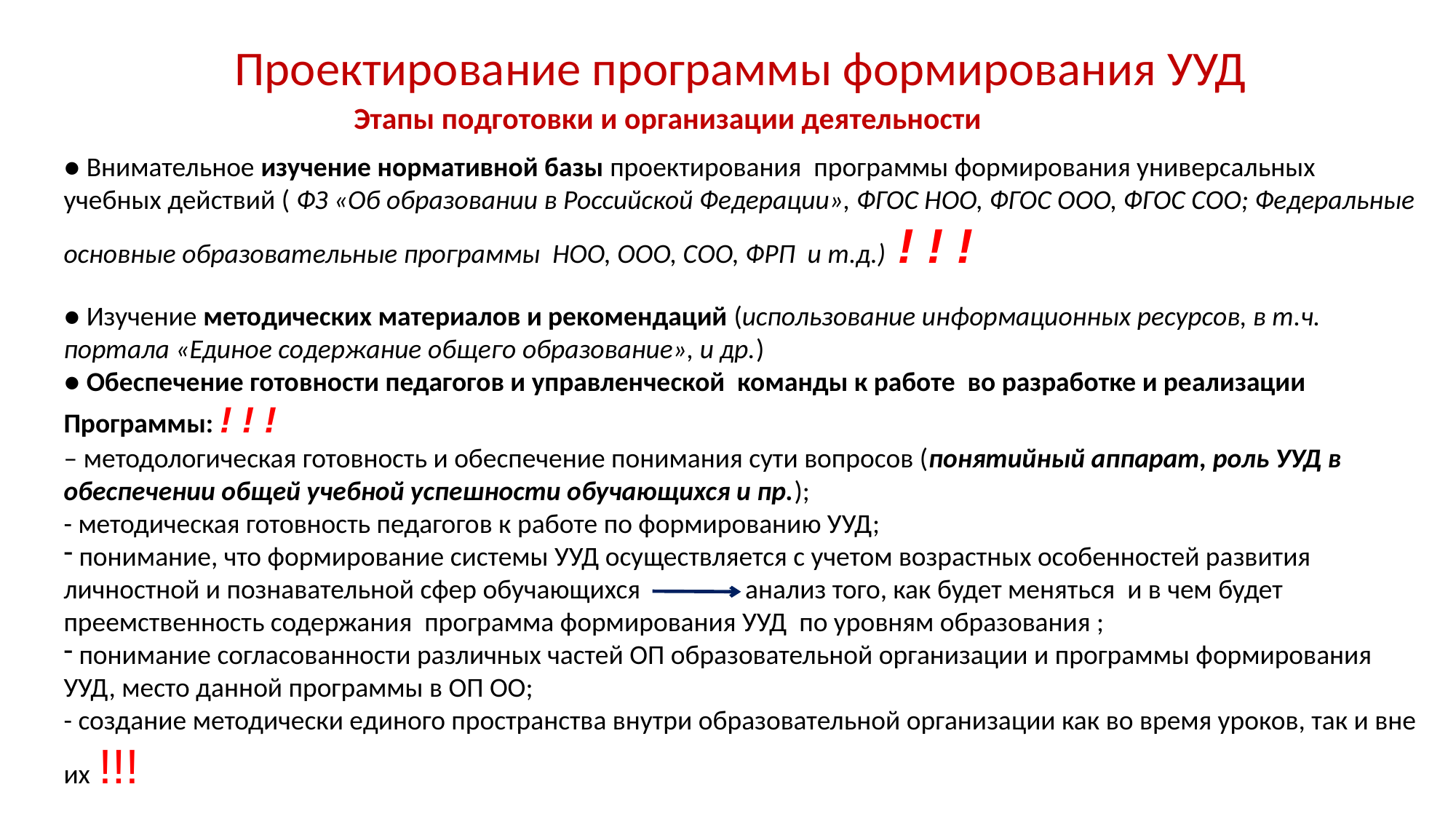

# Проектирование программы формирования УУД
Этапы подготовки и организации деятельности
● Внимательное изучение нормативной базы проектирования  программы формирования универсальных учебных действий ( ФЗ «Об образовании в Российской Федерации», ФГОС НОО, ФГОС ООО, ФГОС СОО; Федеральные основные образовательные программы  НОО, ООО, СОО, ФРП  и т.д.) ! ! !

● Изучение методических материалов и рекомендаций (использование информационных ресурсов, в т.ч. портала «Единое содержание общего образование», и др.)
● Обеспечение готовности педагогов и управленческой  команды к работе  во разработке и реализации Программы: ! ! !
– методологическая готовность и обеспечение понимания сути вопросов (понятийный аппарат, роль УУД в  обеспечении общей учебной успешности обучающихся и пр.);
- методическая готовность педагогов к работе по формированию УУД;
 понимание, что формирование системы УУД осуществляется с учетом возрастных особенностей развития личностной и познавательной сфер обучающихся                 анализ того, как будет меняться  и в чем будет преемственность содержания  программа формирования УУД  по уровням образования ;
 понимание согласованности различных частей ОП образовательной организации и программы формирования  УУД, место данной программы в ОП ОО;
- создание методически единого пространства внутри образовательной организации как во время уроков, так и вне их !!!